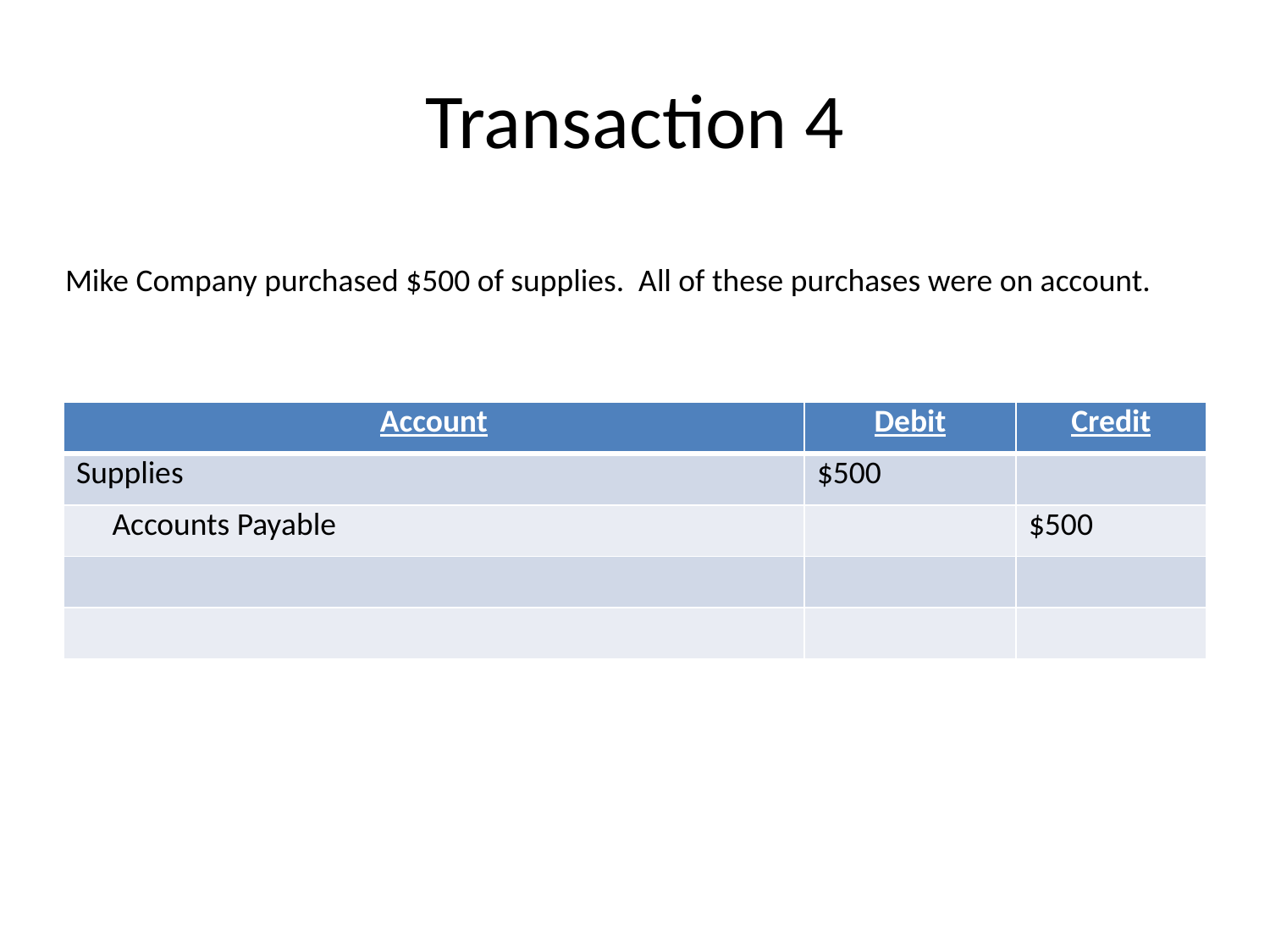

# Transaction 4
Mike Company purchased $500 of supplies.  All of these purchases were on account.
| Account | Debit | Credit |
| --- | --- | --- |
| Supplies | $500 |  |
| Accounts Payable |  | $500 |
|  |  |  |
|  |  |  |